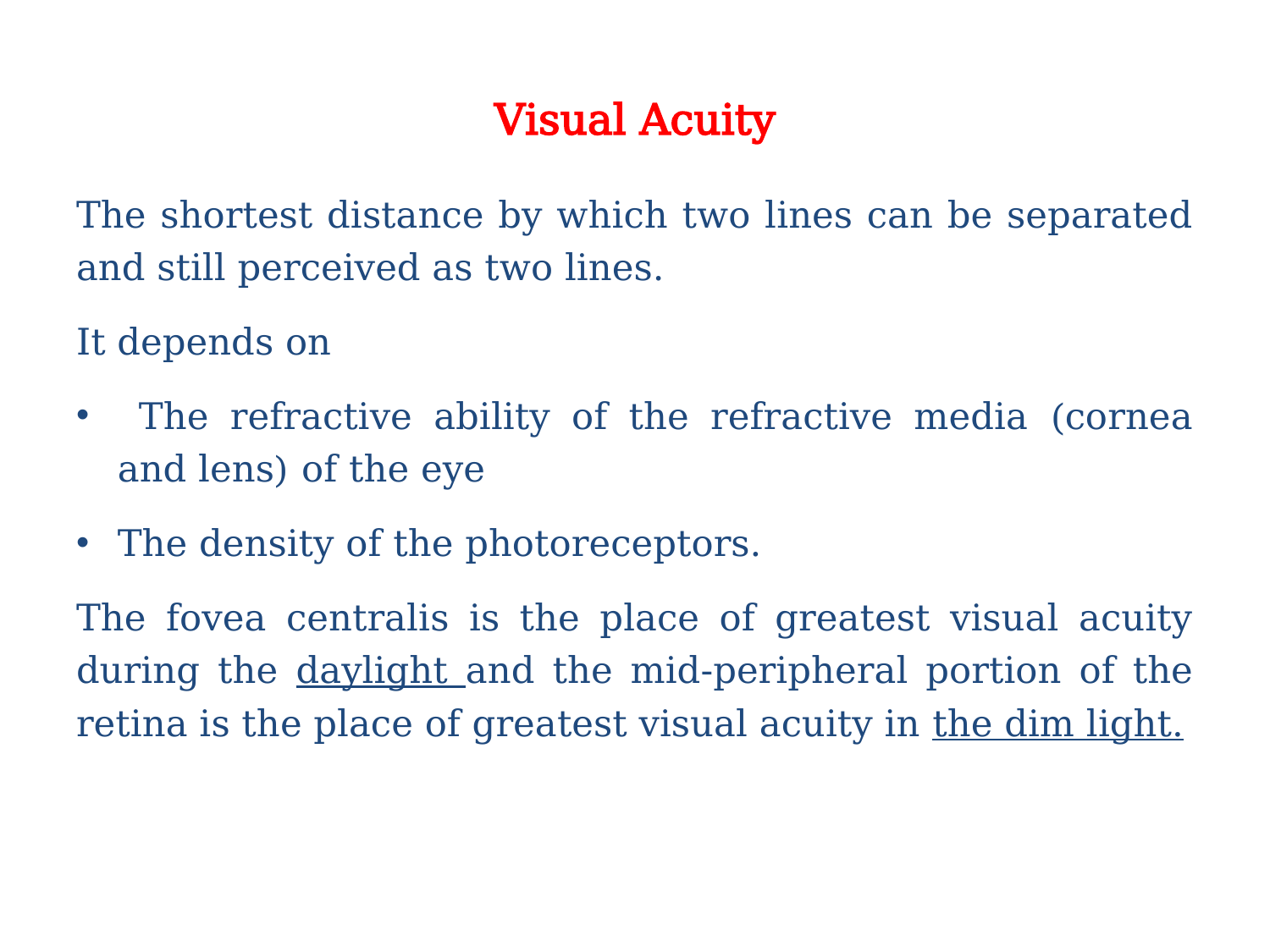

# Visual Acuity
The shortest distance by which two lines can be separated and still perceived as two lines.
It depends on
 The refractive ability of the refractive media (cornea and lens) of the eye
The density of the photoreceptors.
The fovea centralis is the place of greatest visual acuity during the daylight and the mid-peripheral portion of the retina is the place of greatest visual acuity in the dim light.